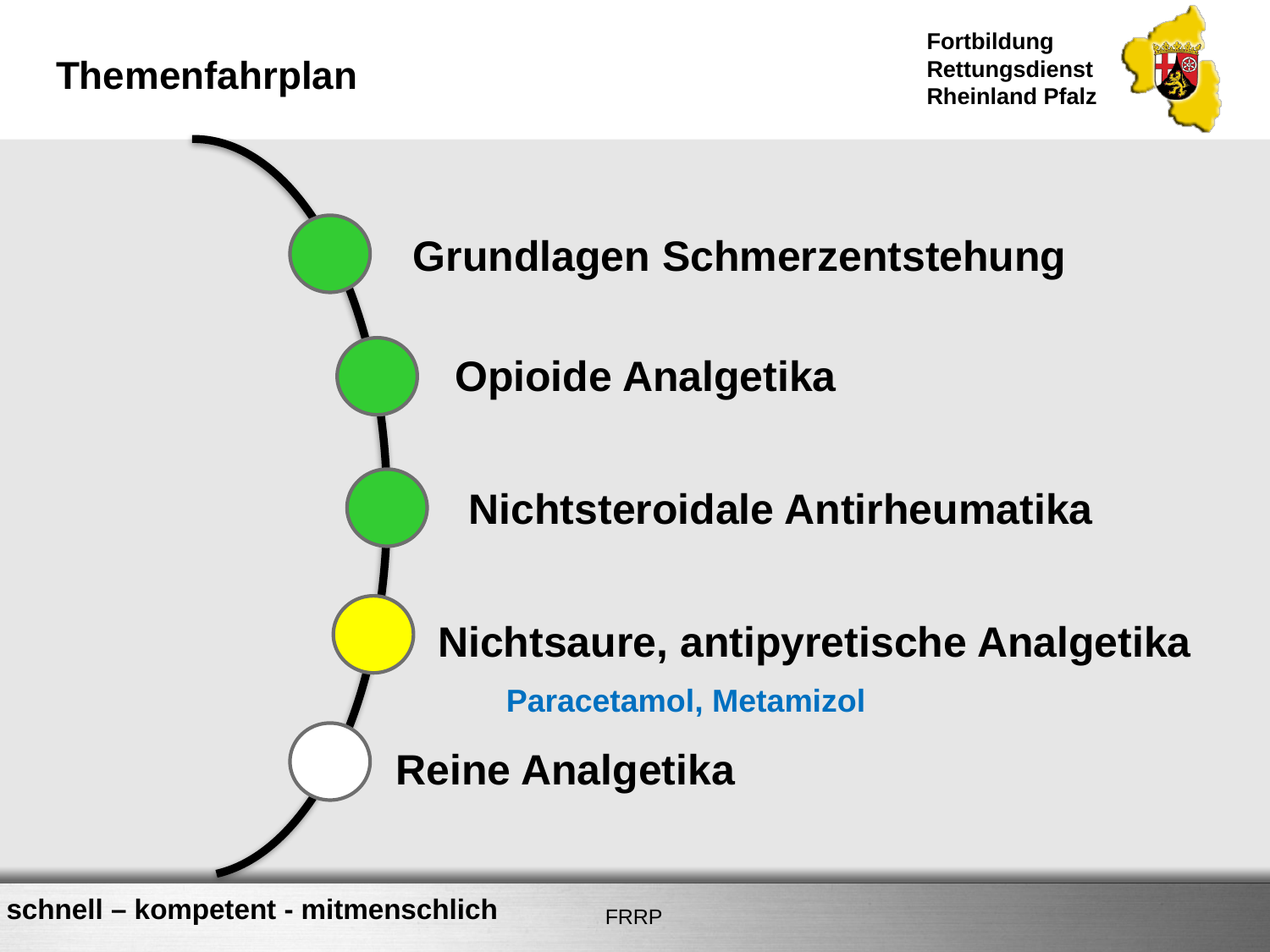

# Themenfahrplan

Grundlagen Schmerzentstehung

Opioide Analgetika

Nichtsteroidale Antirheumatika

Nichtsaure, antipyretische Analgetika
Paracetamol, Metamizol

Reine Analgetika